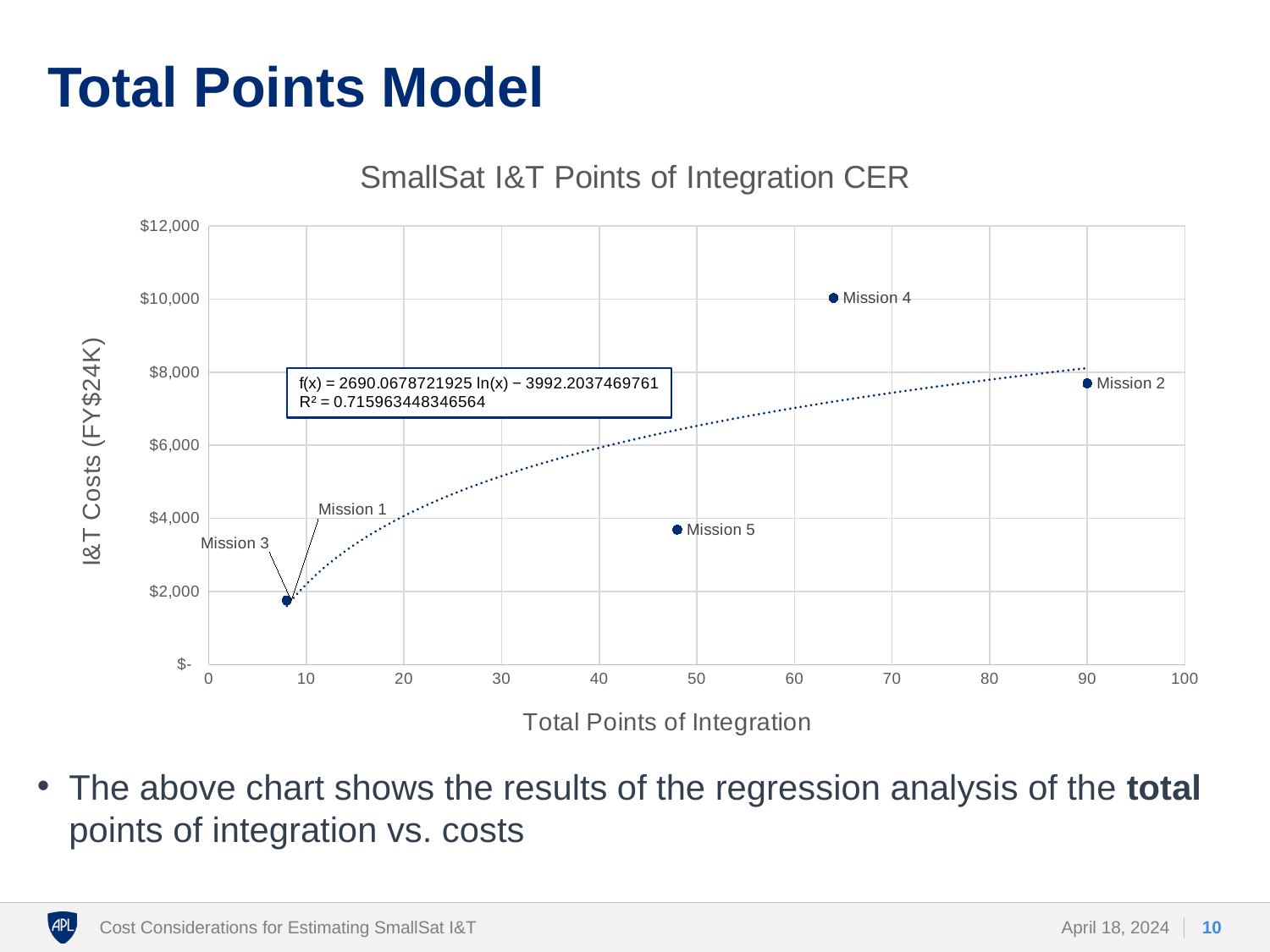

# Total Points Model

### Chart: SmallSat I&T Points of Integration CER

| Category | I&T Costs (FY$24K) |
|---|---|
The above chart shows the results of the regression analysis of the total points of integration vs. costs
Cost Considerations for Estimating SmallSat I&T
April 18, 2024
10